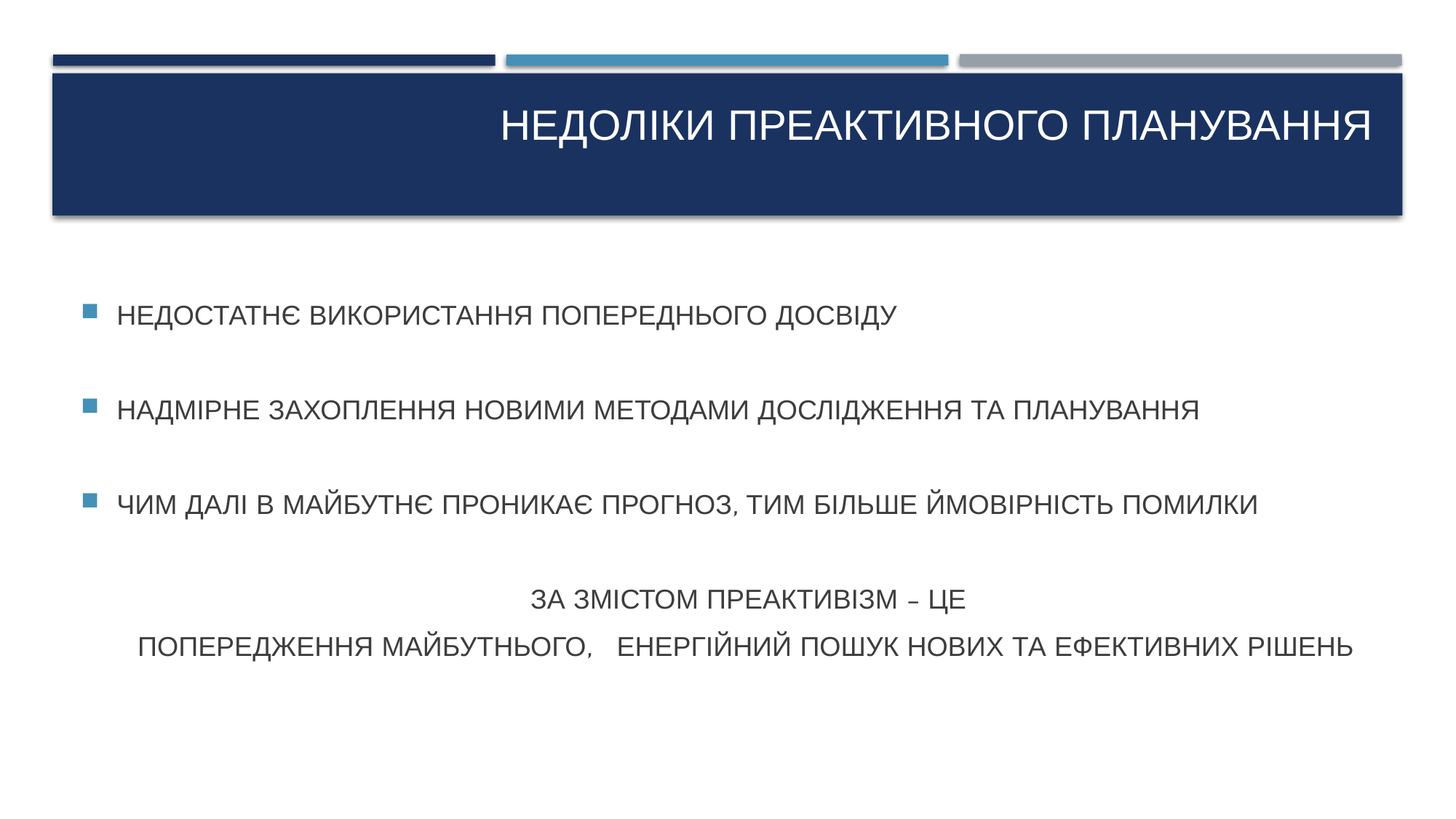

# НЕДОЛІКИ ПРЕАКТИВНОГО ПЛАНУВАННЯ
НЕДОСТАТНЄ ВИКОРИСТАННЯ ПОПЕРЕДНЬОГО ДОСВІДУ

НАДМІРНЕ ЗАХОПЛЕННЯ НОВИМИ МЕТОДАМИ ДОСЛІДЖЕННЯ ТА ПЛАНУВАННЯ

ЧИМ ДАЛІ В МАЙБУТНЄ ПРОНИКАЄ ПРОГНОЗ, ТИМ БІЛЬШЕ ЙМОВІРНІСТЬ ПОМИЛКИ

                                                       ЗА ЗМІСТОМ ПРЕАКТИВІЗМ – ЦЕ
       ПОПЕРЕДЖЕННЯ МАЙБУТНЬОГО,   ЕНЕРГІЙНИЙ ПОШУК НОВИХ ТА ЕФЕКТИВНИХ РІШЕНЬ